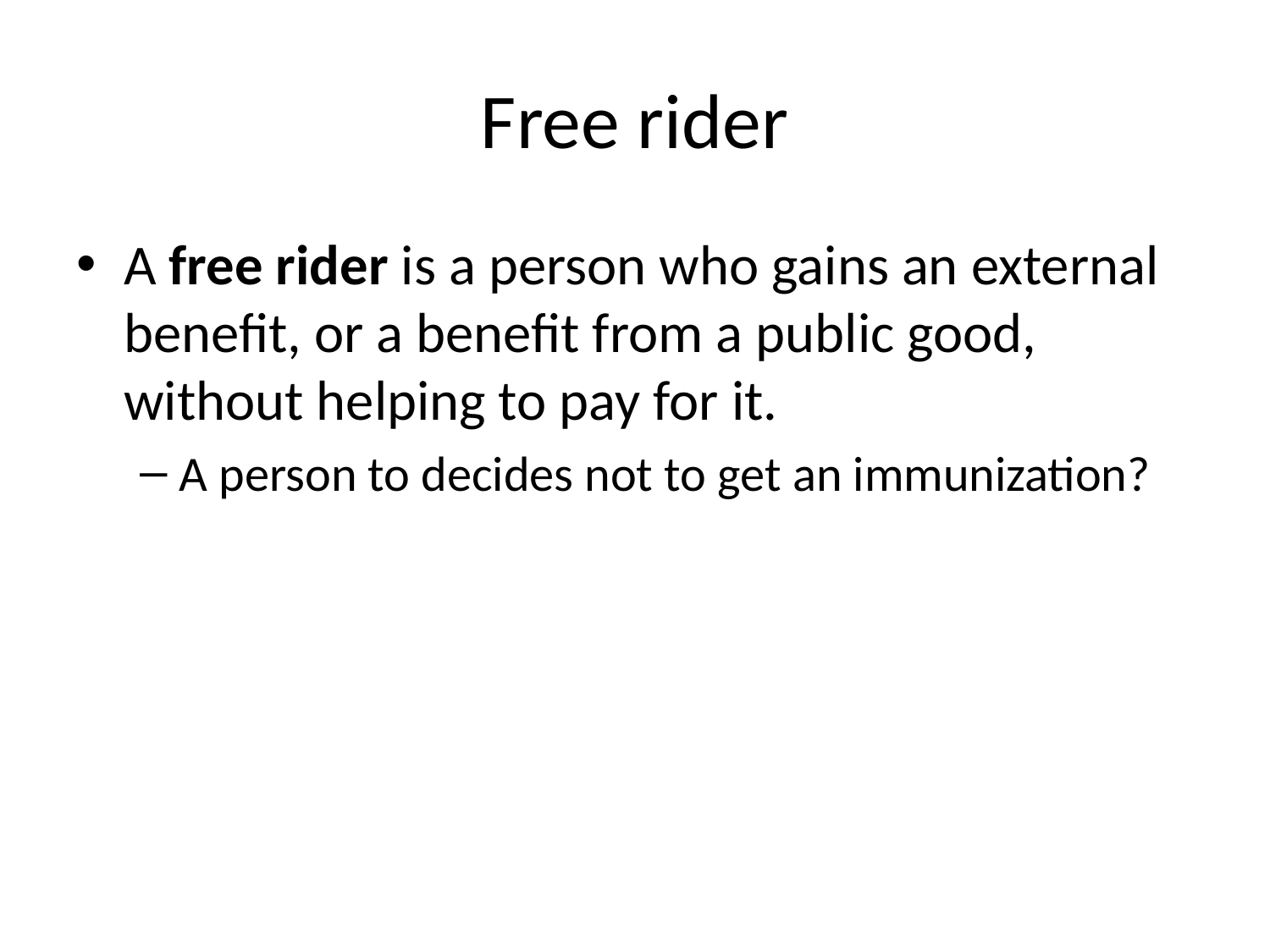

# Free rider
A free rider is a person who gains an external benefit, or a benefit from a public good, without helping to pay for it.
A person to decides not to get an immunization?